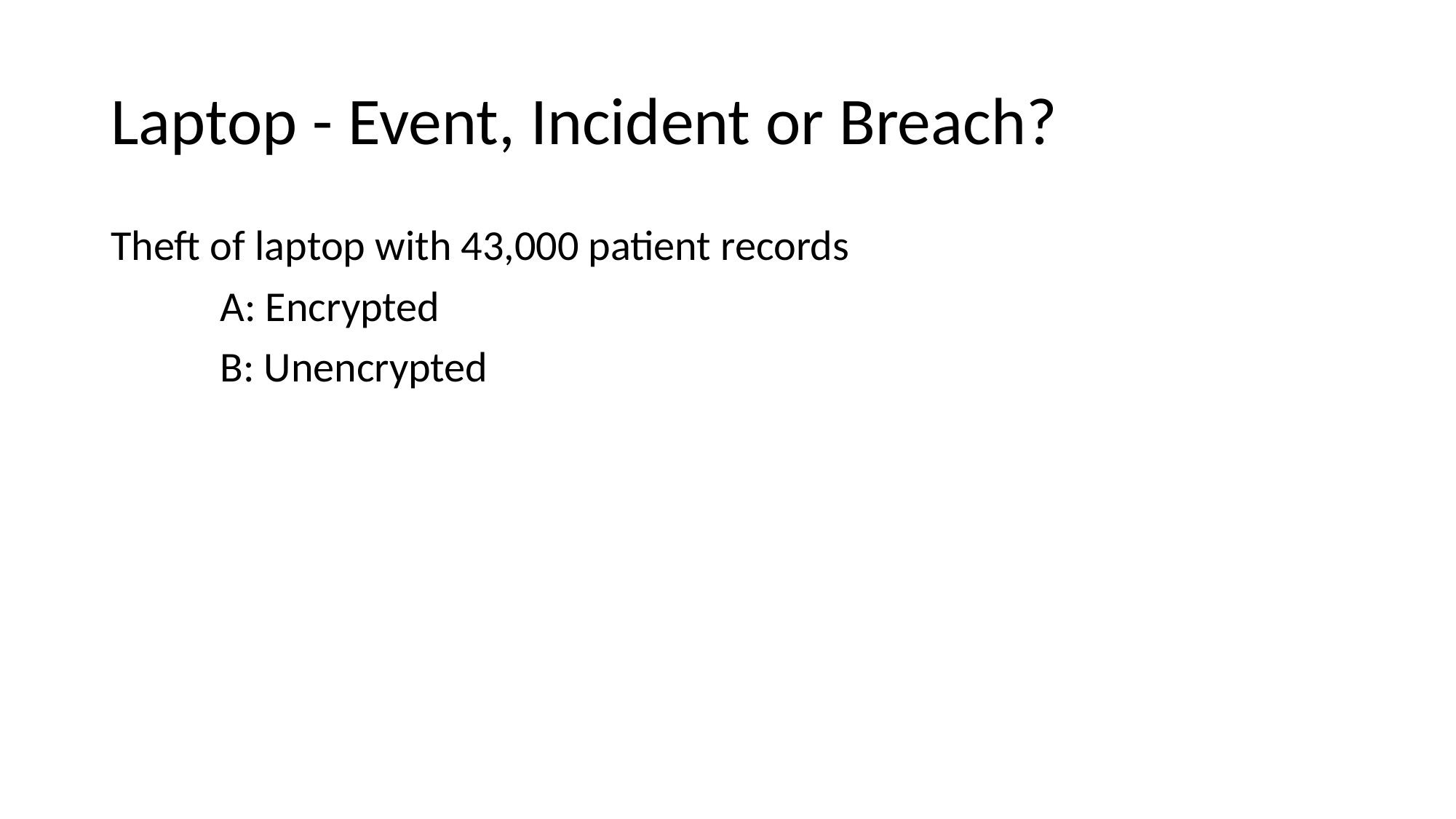

# Laptop - Event, Incident or Breach?
Theft of laptop with 43,000 patient records
	A: Encrypted
	B: Unencrypted